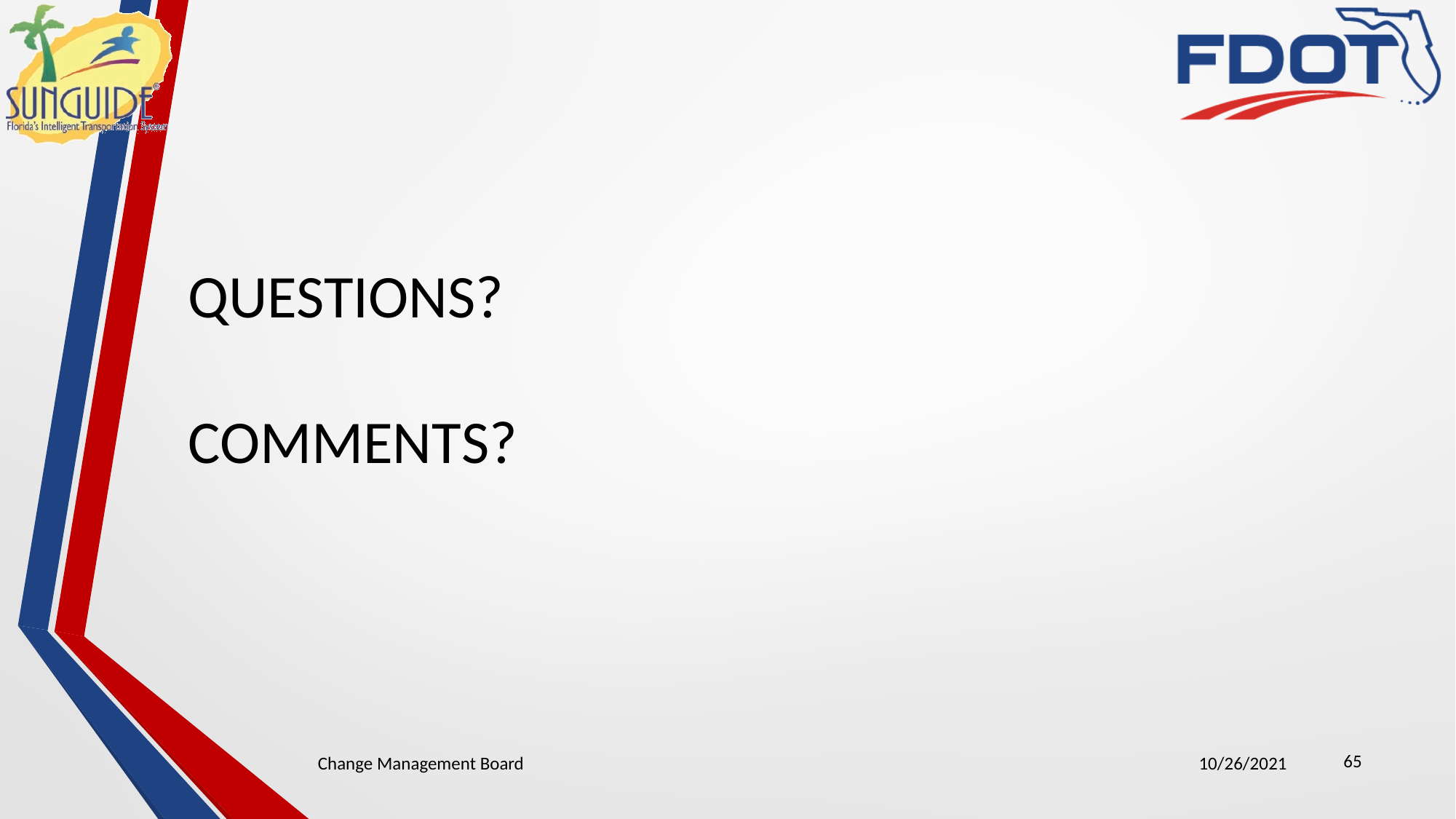

QUESTIONS?

COMMENTS?
65
Change Management Board
10/26/2021